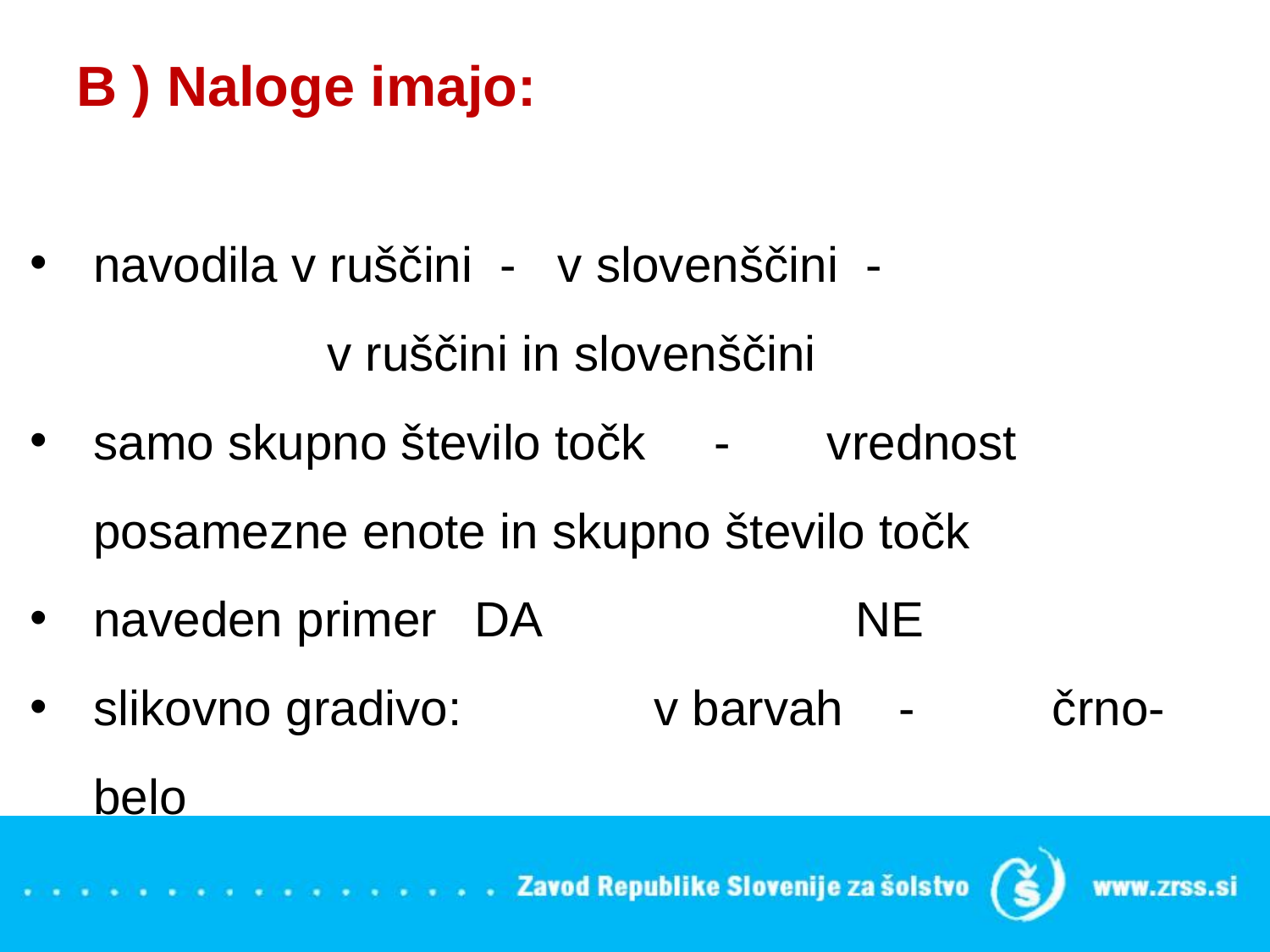

# B ) Naloge imajo:
navodila v ruščini  -   v slovenščini  -                                           v ruščini in slovenščini
samo skupno število točk     -       vrednost posamezne enote in skupno število točk
naveden primer  	DA        		NE
slikovno gradivo:              v barvah    -          črno-belo